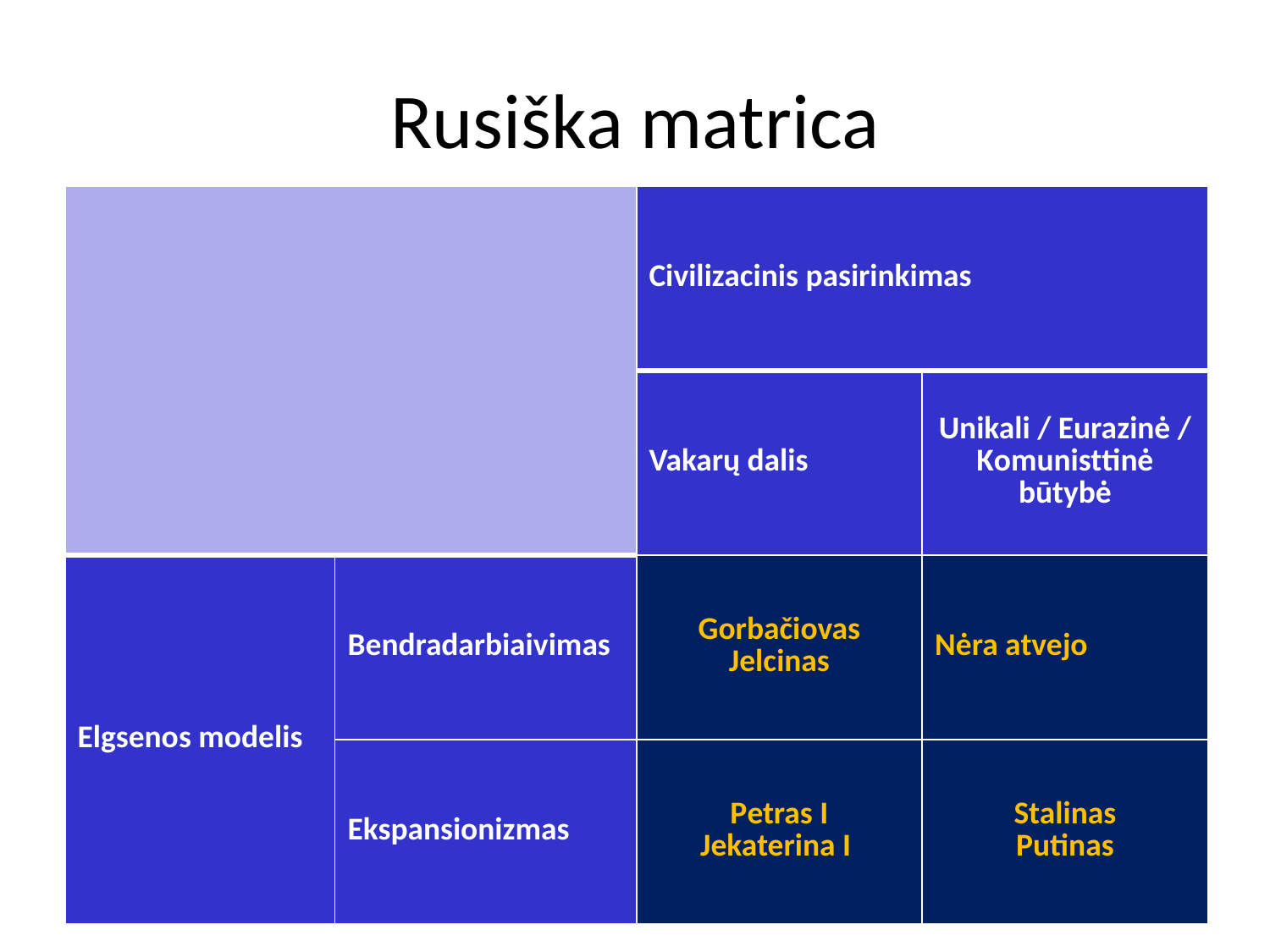

# Rusiška matrica
|  |  | Civilizacinis pasirinkimas |  |
| --- | --- | --- | --- |
|  |  | Vakarų dalis | Unikali / Eurazinė / Komunisttinė būtybė |
| Elgsenos modelis | Bendradarbiaivimas | Gorbačiovas Jelcinas | Nėra atvejo |
|  | Ekspansionizmas | Petras I Jekaterina I | Stalinas Putinas |